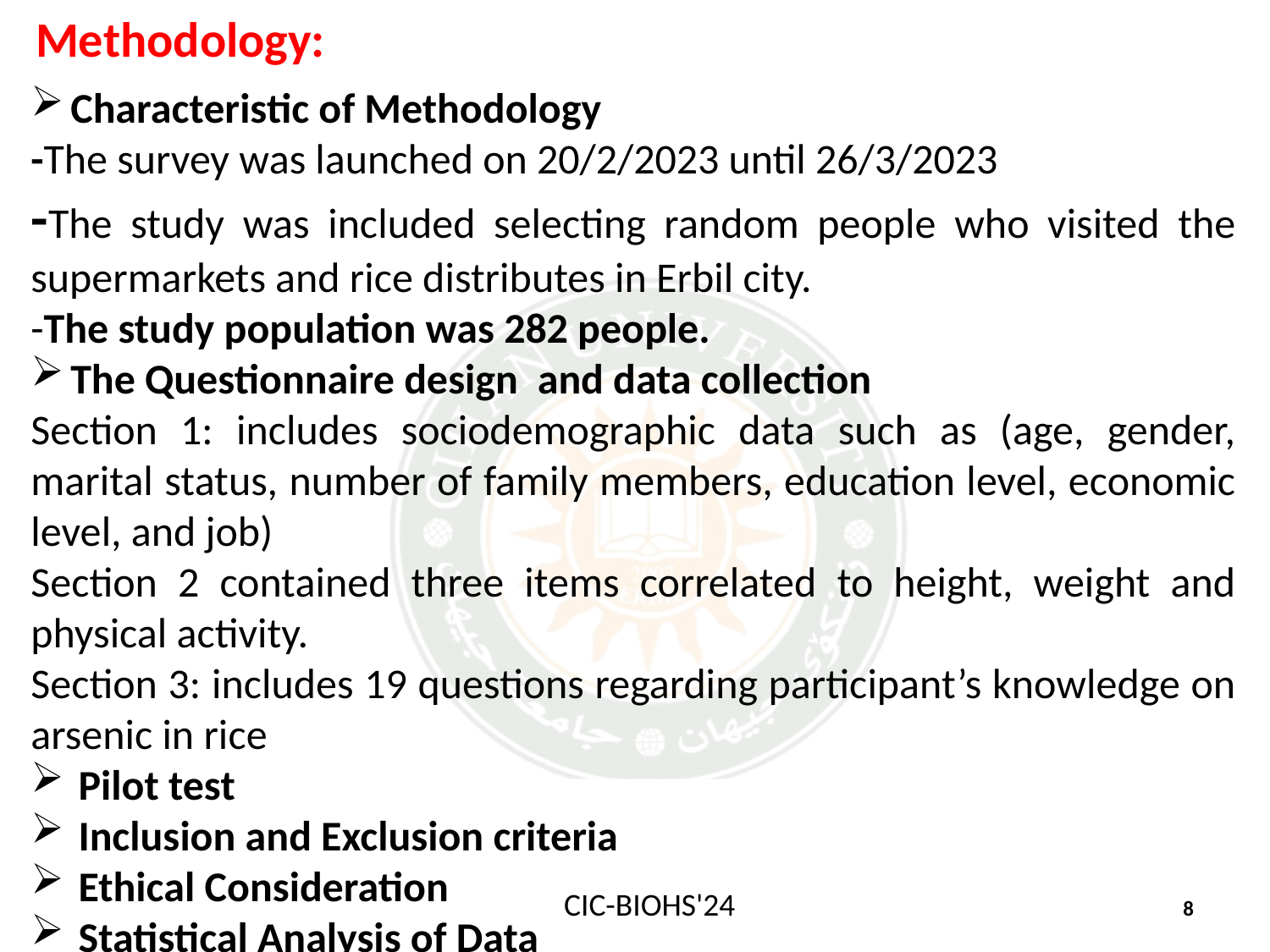

Methodology:
Characteristic of Methodology
-The survey was launched on 20/2/2023 until 26/3/2023
-The study was included selecting random people who visited the supermarkets and rice distributes in Erbil city.
-The study population was 282 people.
The Questionnaire design ‎ and data collection
Section 1: includes sociodemographic data such as (age, gender, marital status, number of family members, education level, economic level, and job)
Section 2 contained three items correlated to height, weight and physical activity.
Section 3: includes 19 questions regarding participant’s knowledge on arsenic in rice
Pilot test
Inclusion and Exclusion criteria
Ethical Consideration
Statistical Analysis of Data
8